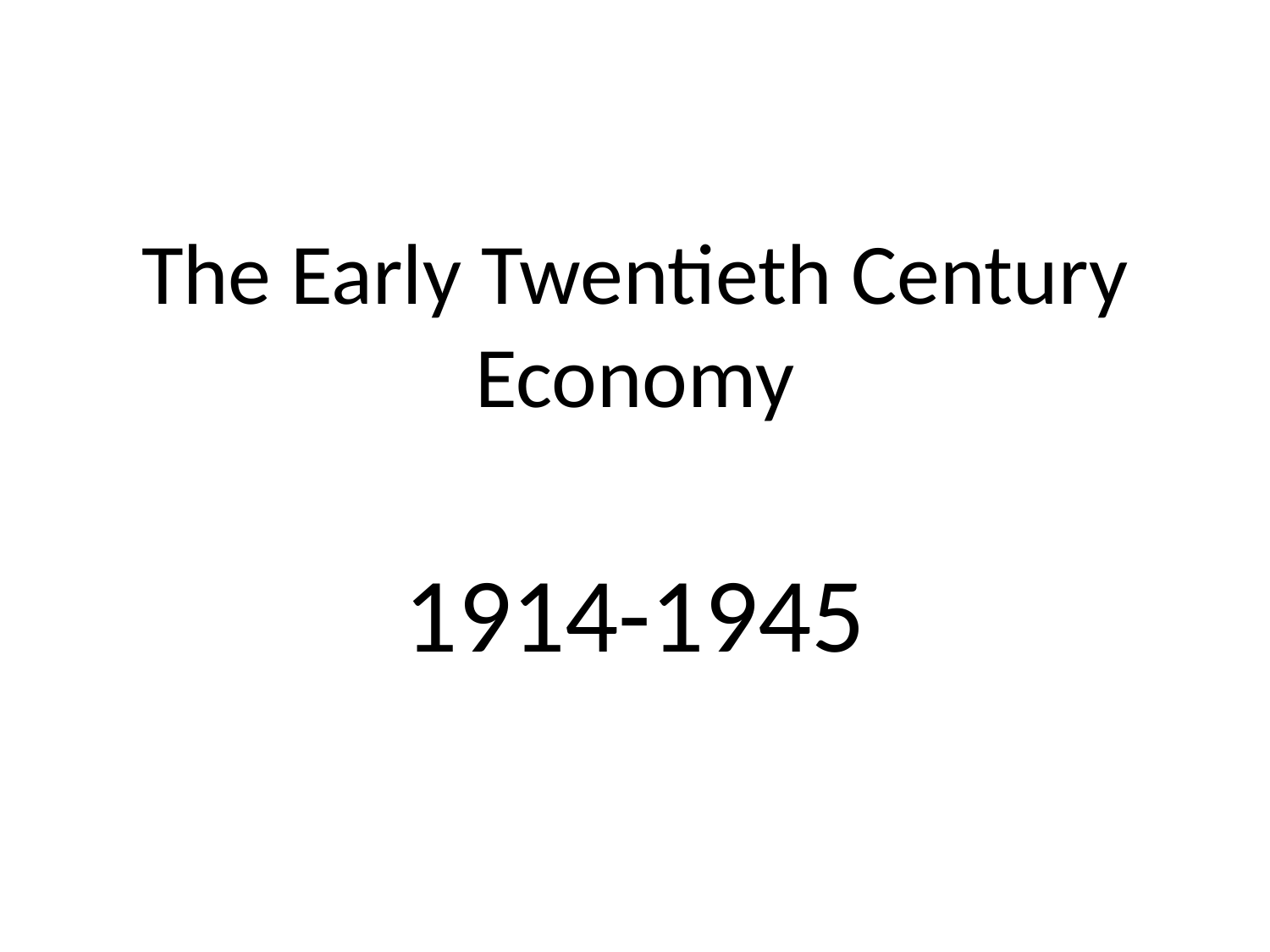

# The Early Twentieth Century Economy
1914-1945